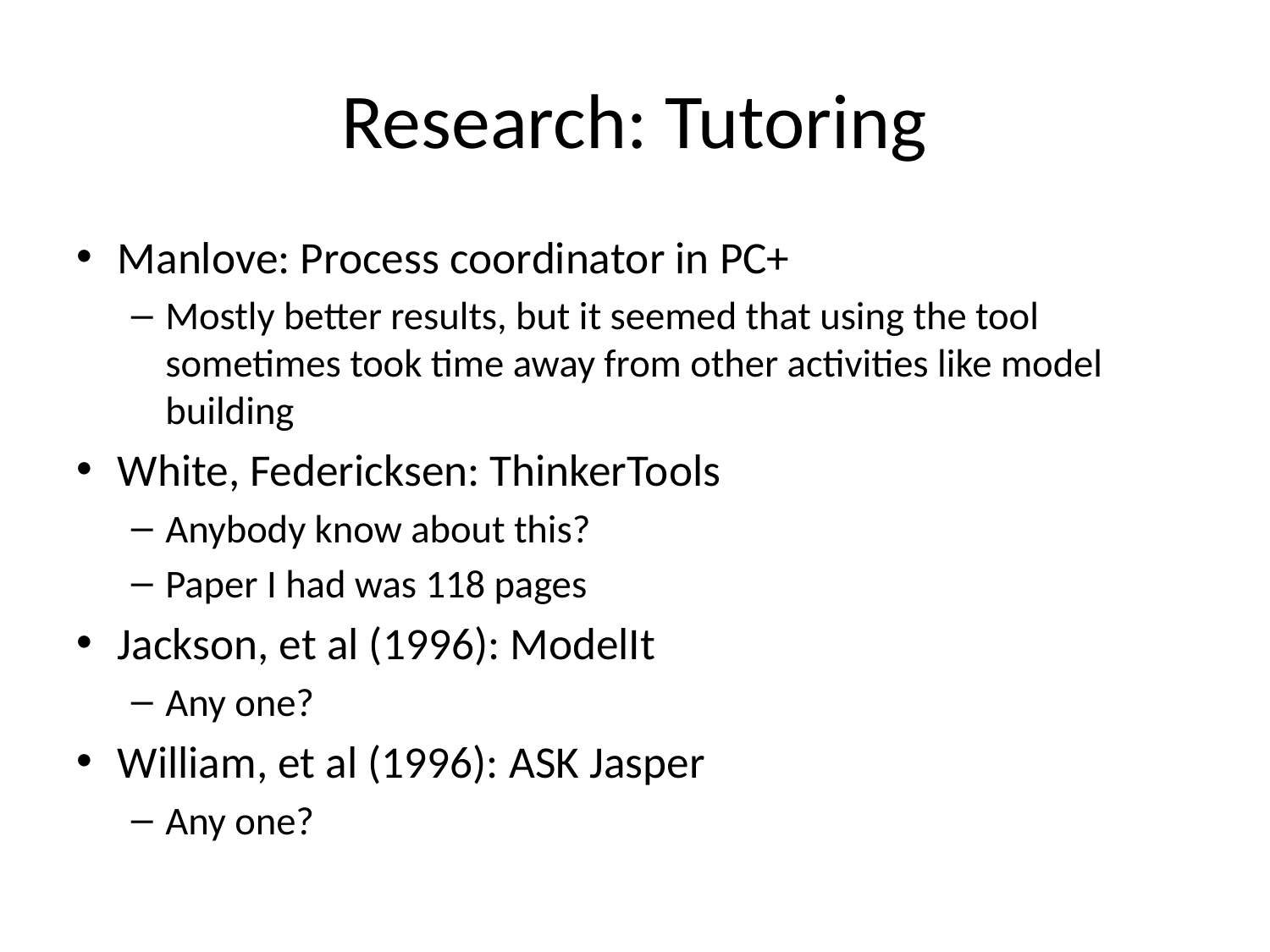

# Research: Tutoring
Manlove: Process coordinator in PC+
Mostly better results, but it seemed that using the tool sometimes took time away from other activities like model building
White, Federicksen: ThinkerTools
Anybody know about this?
Paper I had was 118 pages
Jackson, et al (1996): ModelIt
Any one?
William, et al (1996): ASK Jasper
Any one?